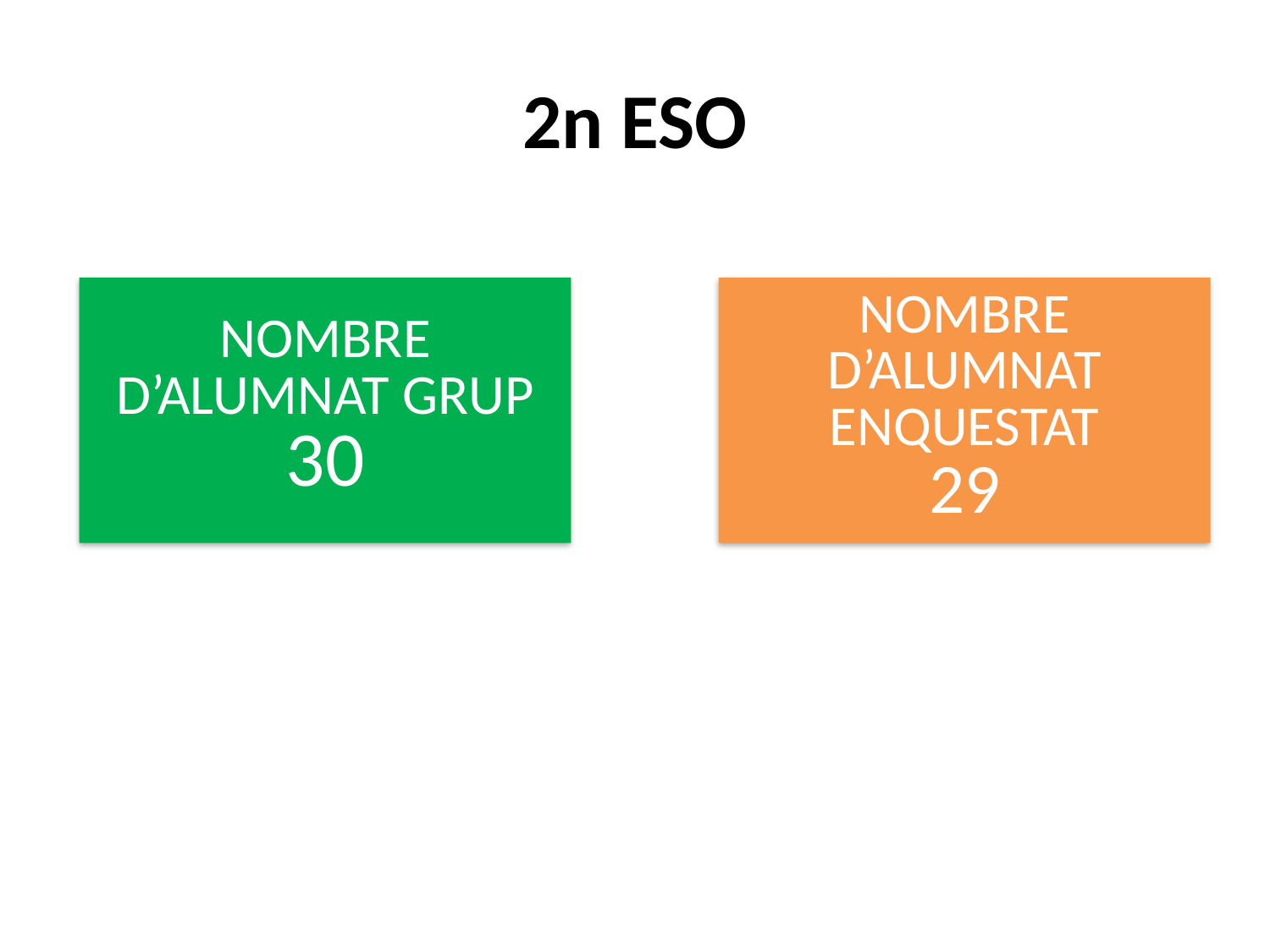

# 2n ESO
NOMBRE D’ALUMNAT GRUP
30
NOMBRE D’ALUMNAT ENQUESTAT
29